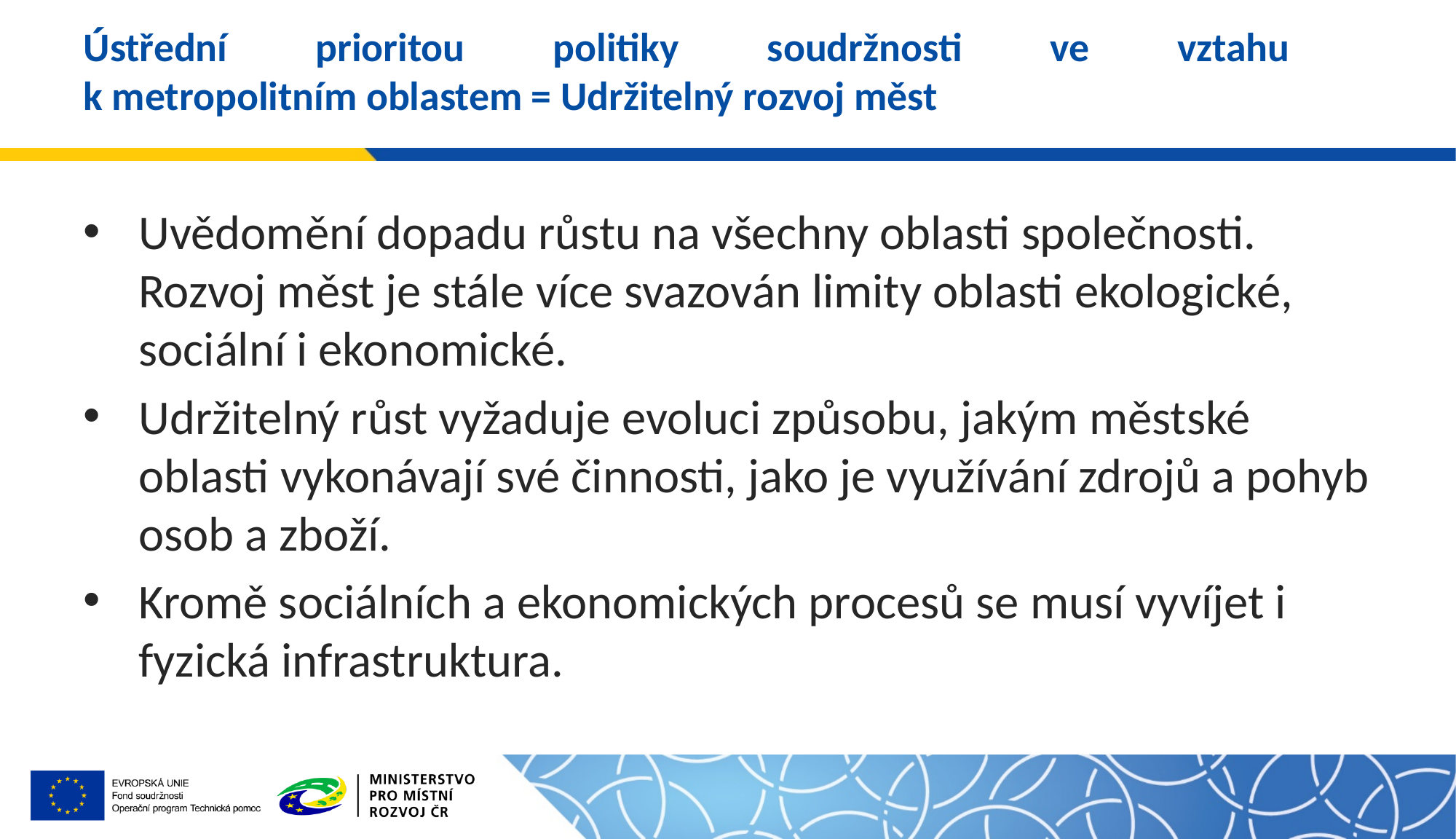

# Ústřední prioritou politiky soudržnosti ve vztahu k metropolitním oblastem = Udržitelný rozvoj měst
Uvědomění dopadu růstu na všechny oblasti společnosti. Rozvoj měst je stále více svazován limity oblasti ekologické, sociální i ekonomické.
Udržitelný růst vyžaduje evoluci způsobu, jakým městské oblasti vykonávají své činnosti, jako je využívání zdrojů a pohyb osob a zboží.
Kromě sociálních a ekonomických procesů se musí vyvíjet i fyzická infrastruktura.